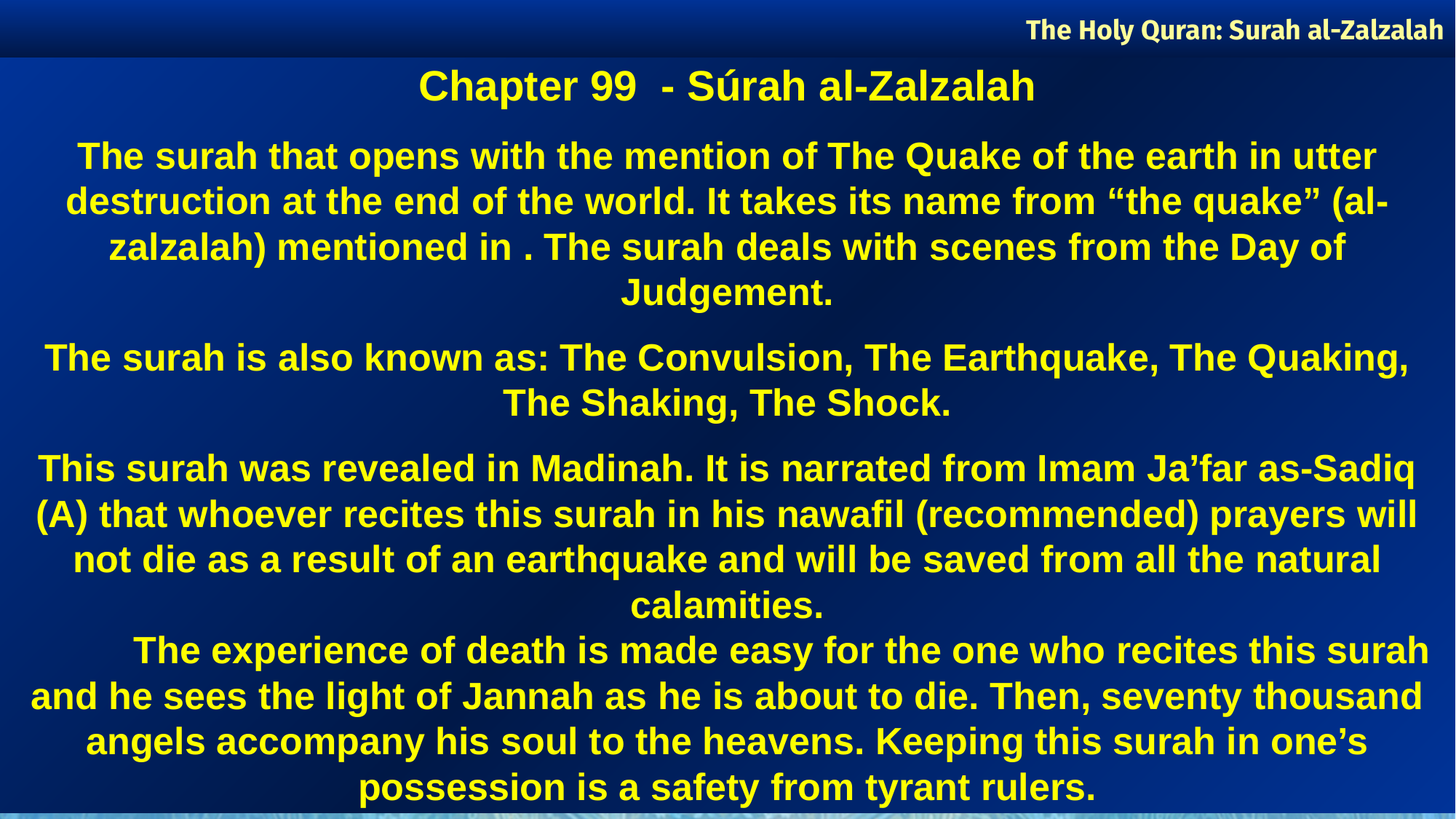

The Holy Quran: Surah al-Zalzalah
Chapter 99  - Súrah al-Zalzalah

The surah that opens with the mention of The Quake of the earth in utter destruction at the end of the world. It takes its name from “the quake” (al-zalzalah) mentioned in . The surah deals with scenes from the Day of Judgement.

The surah is also known as: The Convulsion, The Earthquake, The Quaking, The Shaking, The Shock.

This surah was revealed in Madinah. It is narrated from Imam Ja’far as-Sadiq (A) that whoever recites this surah in his nawafil (recommended) prayers will not die as a result of an earthquake and will be saved from all the natural calamities.
	The experience of death is made easy for the one who recites this surah and he sees the light of Jannah as he is about to die. Then, seventy thousand angels accompany his soul to the heavens. Keeping this surah in one’s possession is a safety from tyrant rulers.